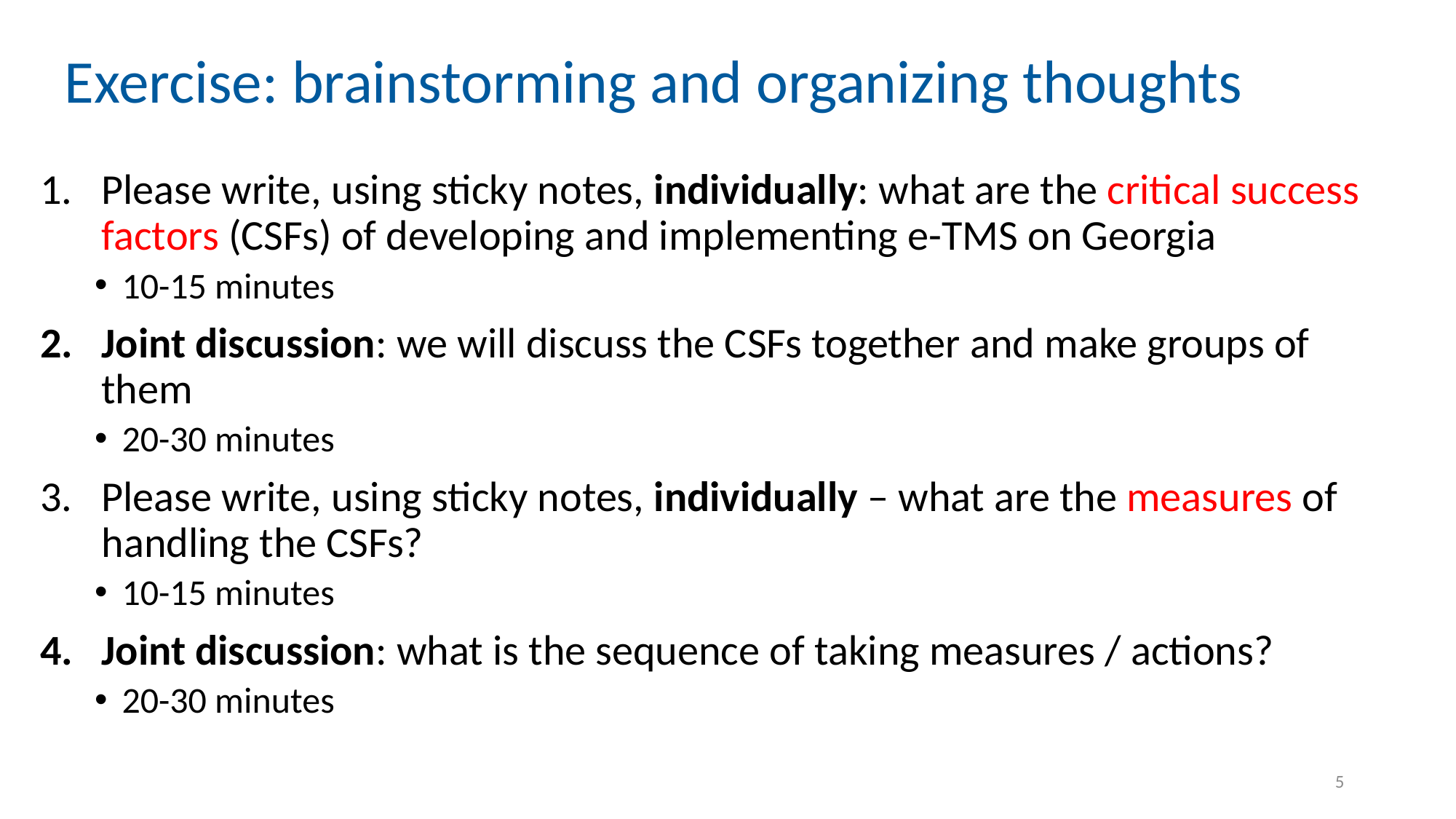

# Exercise: brainstorming and organizing thoughts
Please write, using sticky notes, individually: what are the critical success factors (CSFs) of developing and implementing e-TMS on Georgia
10-15 minutes
Joint discussion: we will discuss the CSFs together and make groups of them
20-30 minutes
Please write, using sticky notes, individually – what are the measures of handling the CSFs?
10-15 minutes
Joint discussion: what is the sequence of taking measures / actions?
20-30 minutes

5